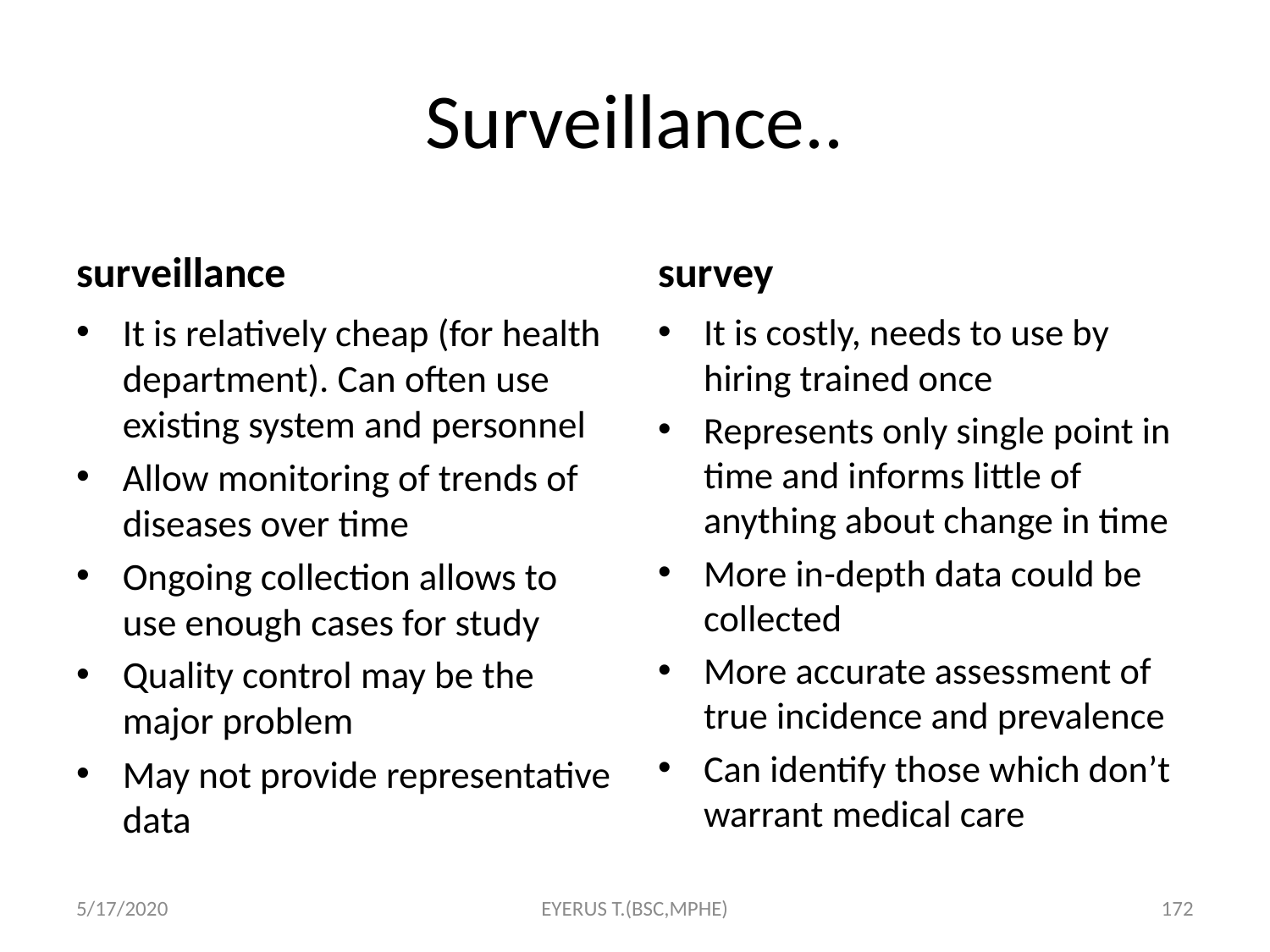

# Surveillance..
surveillance
survey
It is relatively cheap (for health department). Can often use existing system and personnel
Allow monitoring of trends of diseases over time
Ongoing collection allows to use enough cases for study
Quality control may be the major problem
May not provide representative data

It is costly, needs to use by hiring trained once
Represents only single point in time and informs little of anything about change in time
More in-depth data could be collected
More accurate assessment of true incidence and prevalence
Can identify those which don’t warrant medical care

5/17/2020
EYERUS T.(BSC,MPHE)
172